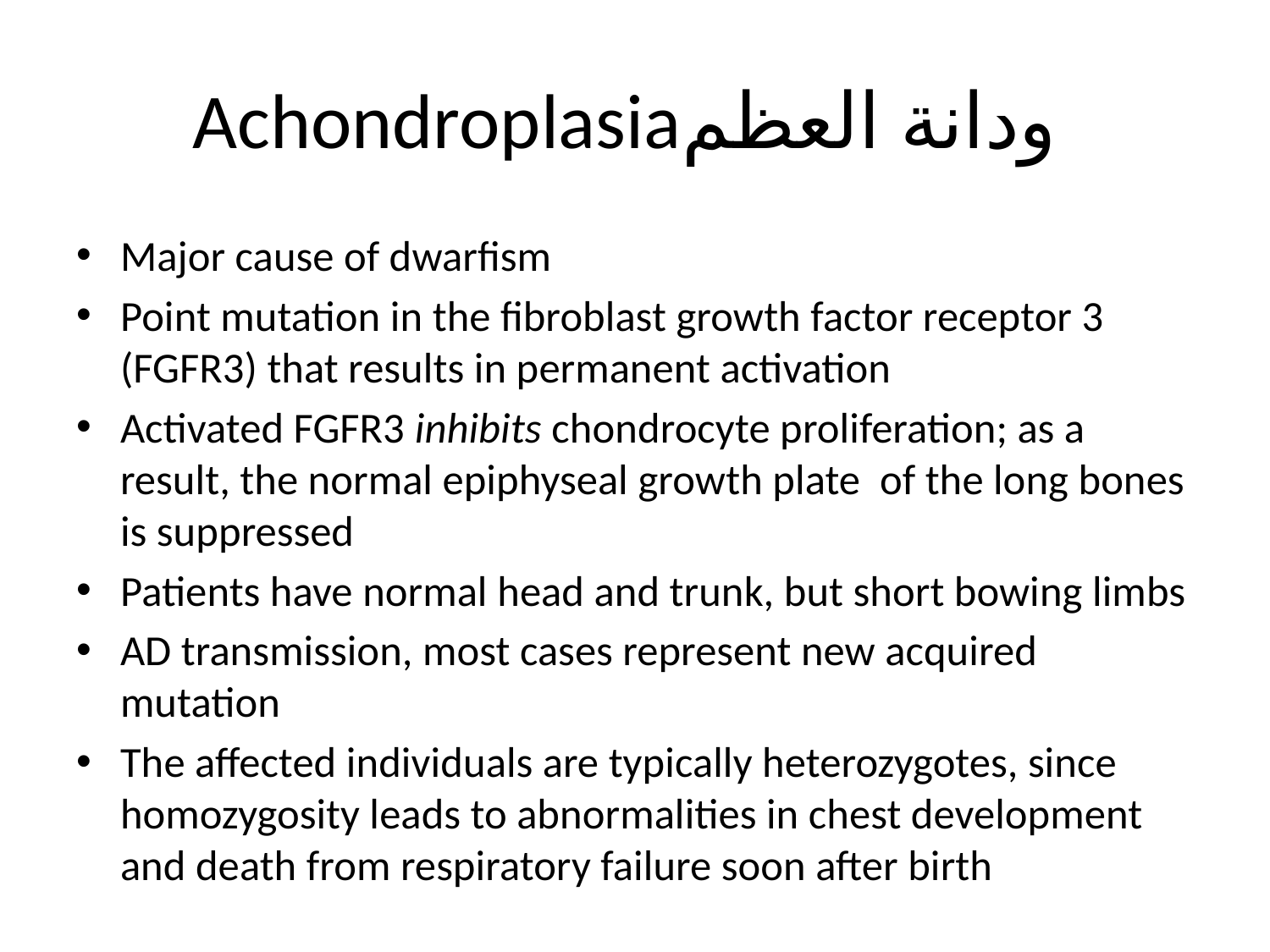

# Achondroplasiaودانة العظم
Major cause of dwarfism
Point mutation in the fibroblast growth factor receptor 3 (FGFR3) that results in permanent activation
Activated FGFR3 inhibits chondrocyte proliferation; as a result, the normal epiphyseal growth plate  of the long bones is suppressed
Patients have normal head and trunk, but short bowing limbs
AD transmission, most cases represent new acquired mutation
The affected individuals are typically heterozygotes, since homozygosity leads to abnormalities in chest development and death from respiratory failure soon after birth